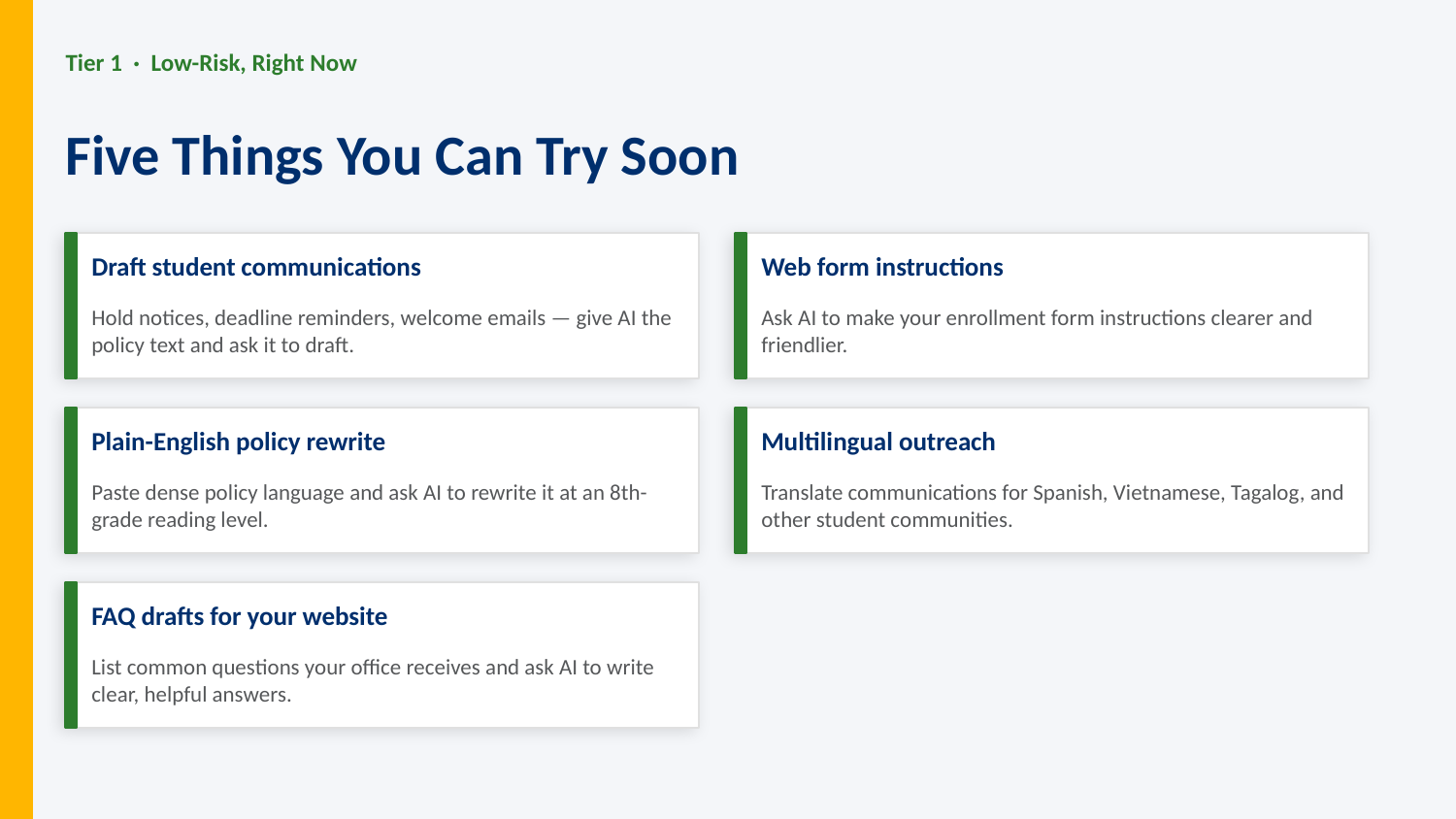

Tier 1  ·  Low-Risk, Right Now
Five Things You Can Try Soon

Draft student communications
Web form instructions
Hold notices, deadline reminders, welcome emails — give AI the policy text and ask it to draft.
Ask AI to make your enrollment form instructions clearer and friendlier.

Plain-English policy rewrite
Multilingual outreach
Paste dense policy language and ask AI to rewrite it at an 8th-grade reading level.
Translate communications for Spanish, Vietnamese, Tagalog, and other student communities.

FAQ drafts for your website
List common questions your office receives and ask AI to write clear, helpful answers.